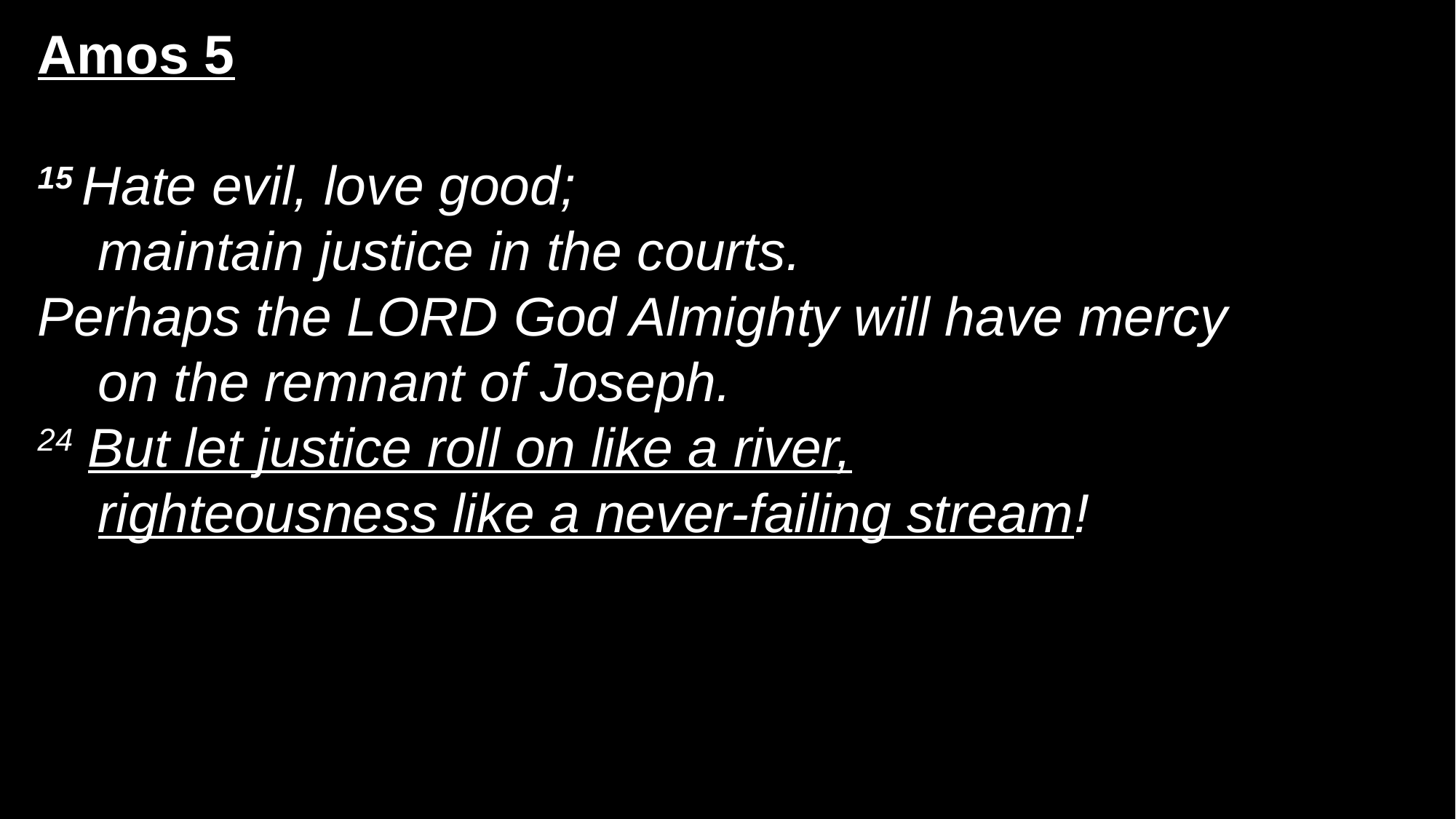

Amos 5

15 Hate evil, love good;
    maintain justice in the courts.
Perhaps the Lord God Almighty will have mercy
    on the remnant of Joseph.
24 But let justice roll on like a river,
    righteousness like a never-failing stream!